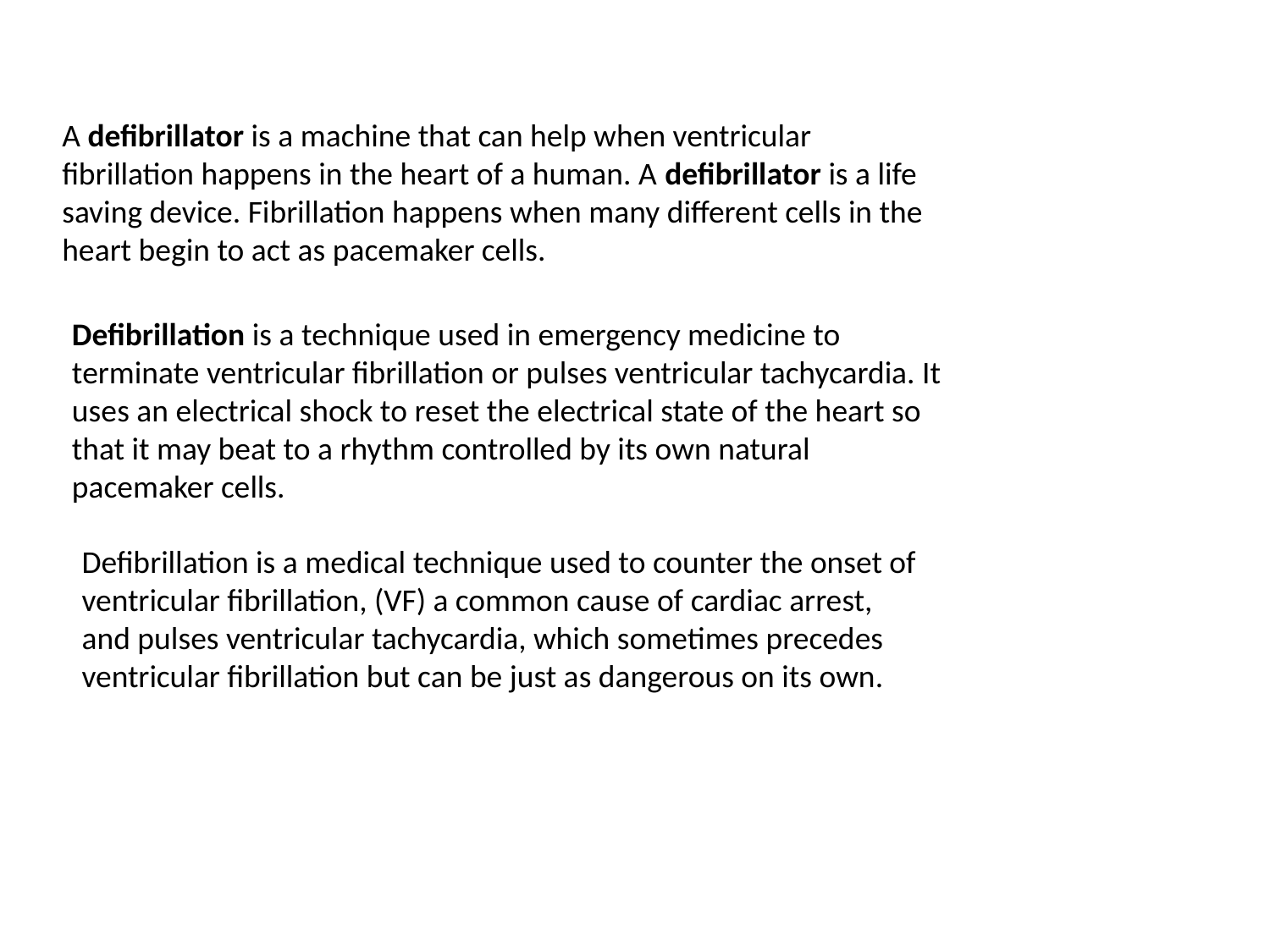

A defibrillator is a machine that can help when ventricular fibrillation happens in the heart of a human. A defibrillator is a life saving device. Fibrillation happens when many different cells in the heart begin to act as pacemaker cells.
Defibrillation is a technique used in emergency medicine to terminate ventricular fibrillation or pulses ventricular tachycardia. It uses an electrical shock to reset the electrical state of the heart so that it may beat to a rhythm controlled by its own natural pacemaker cells.
Defibrillation is a medical technique used to counter the onset of ventricular fibrillation, (VF) a common cause of cardiac arrest, and pulses ventricular tachycardia, which sometimes precedes ventricular fibrillation but can be just as dangerous on its own.